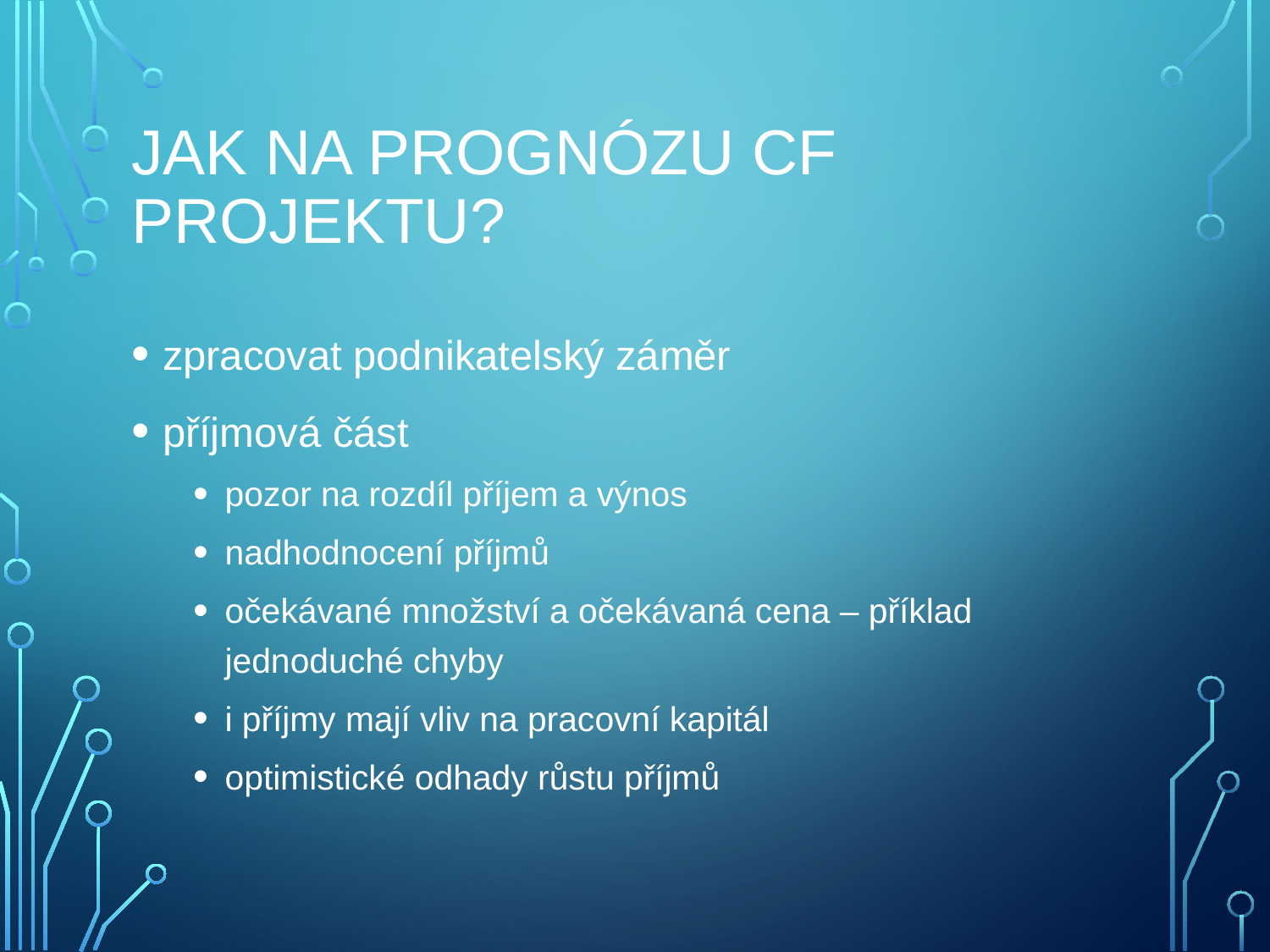

# Jak na prognózu CF projektu?
zpracovat podnikatelský záměr
příjmová část
pozor na rozdíl příjem a výnos
nadhodnocení příjmů
očekávané množství a očekávaná cena – příklad jednoduché chyby
i příjmy mají vliv na pracovní kapitál
optimistické odhady růstu příjmů